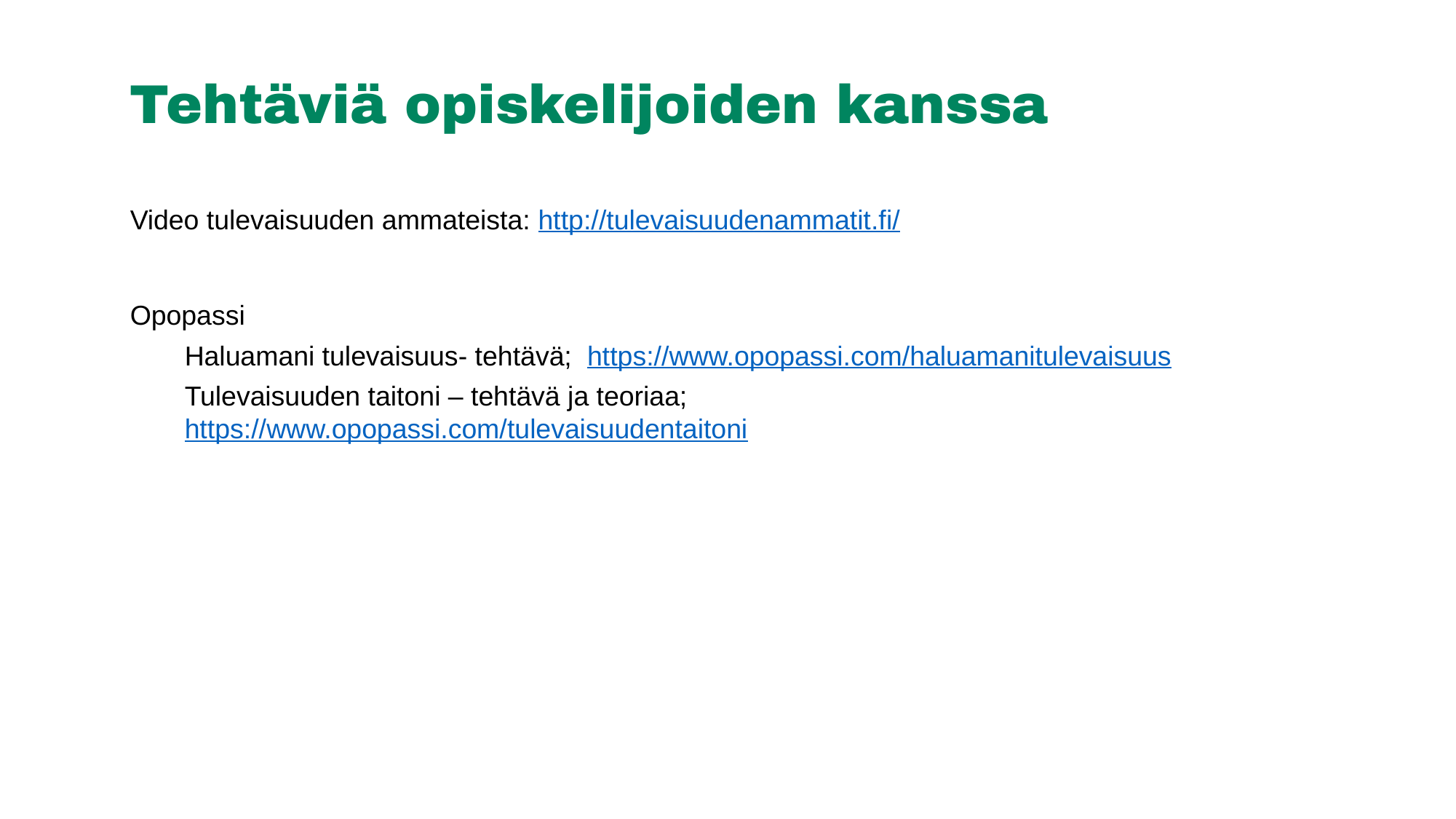

# Tehtäviä opiskelijoiden kanssa
Video tulevaisuuden ammateista: http://tulevaisuudenammatit.fi/

Opopassi
Haluamani tulevaisuus- tehtävä;  https://www.opopassi.com/haluamanitulevaisuus
Tulevaisuuden taitoni – tehtävä ja teoriaa; https://www.opopassi.com/tulevaisuudentaitoni